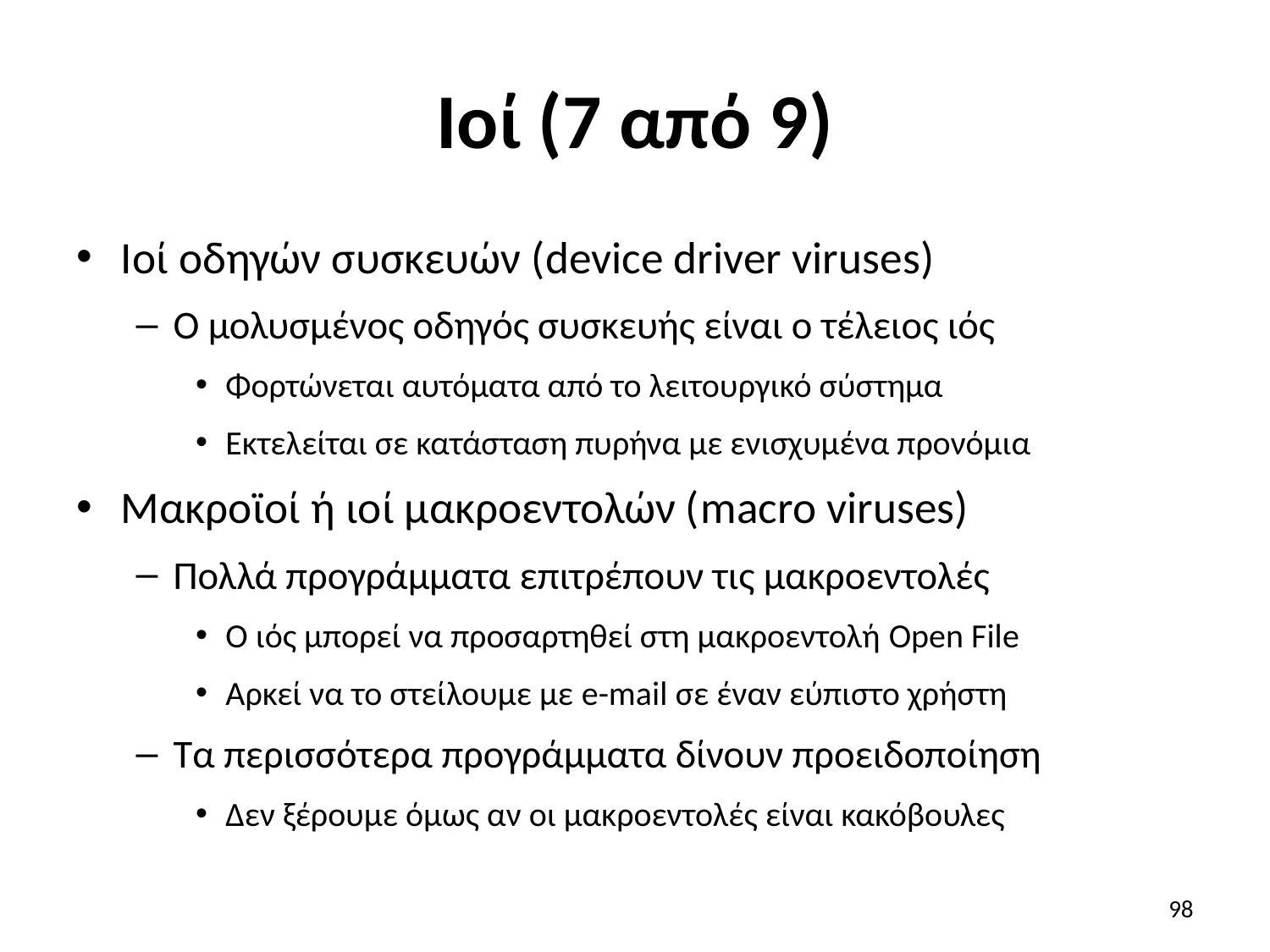

# Ιοί (7 από 9)
Ιοί οδηγών συσκευών (device driver viruses)
Ο μολυσμένος οδηγός συσκευής είναι ο τέλειος ιός
Φορτώνεται αυτόματα από το λειτουργικό σύστημα
Εκτελείται σε κατάσταση πυρήνα με ενισχυμένα προνόμια
Μακροϊοί ή ιοί μακροεντολών (macro viruses)
Πολλά προγράμματα επιτρέπουν τις μακροεντολές
Ο ιός μπορεί να προσαρτηθεί στη μακροεντολή Open File
Αρκεί να το στείλουμε με e-mail σε έναν εύπιστο χρήστη
Τα περισσότερα προγράμματα δίνουν προειδοποίηση
Δεν ξέρουμε όμως αν οι μακροεντολές είναι κακόβουλες
98